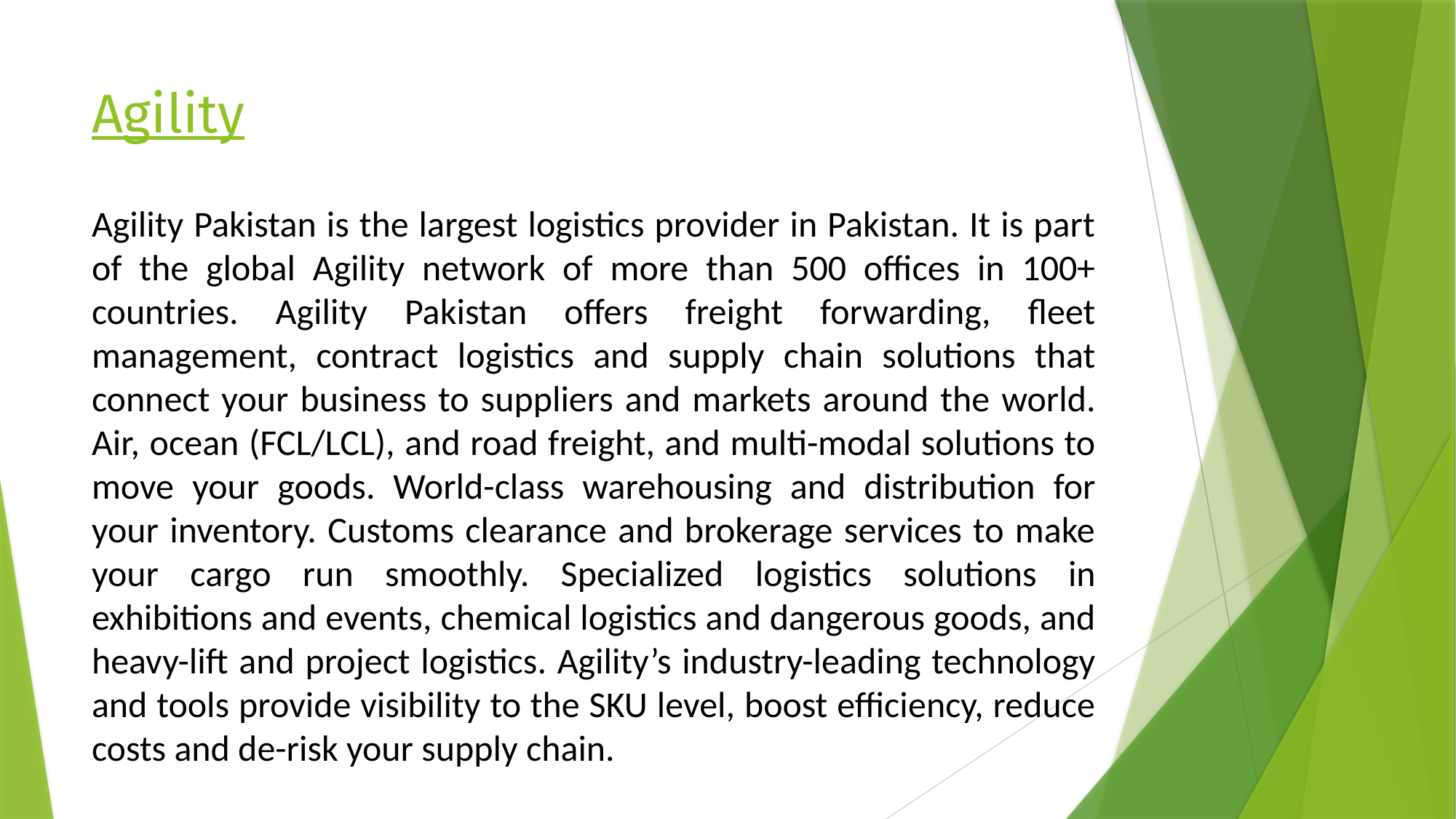

# Agility
Agility Pakistan is the largest logistics provider in Pakistan. It is part of the global Agility network of more than 500 offices in 100+ countries. Agility Pakistan offers freight forwarding, fleet management, contract logistics and supply chain solutions that connect your business to suppliers and markets around the world. Air, ocean (FCL/LCL), and road freight, and multi-modal solutions to move your goods. World-class warehousing and distribution for your inventory. Customs clearance and brokerage services to make your cargo run smoothly. Specialized logistics solutions in exhibitions and events, chemical logistics and dangerous goods, and heavy-lift and project logistics. Agility’s industry-leading technology and tools provide visibility to the SKU level, boost efficiency, reduce costs and de-risk your supply chain.